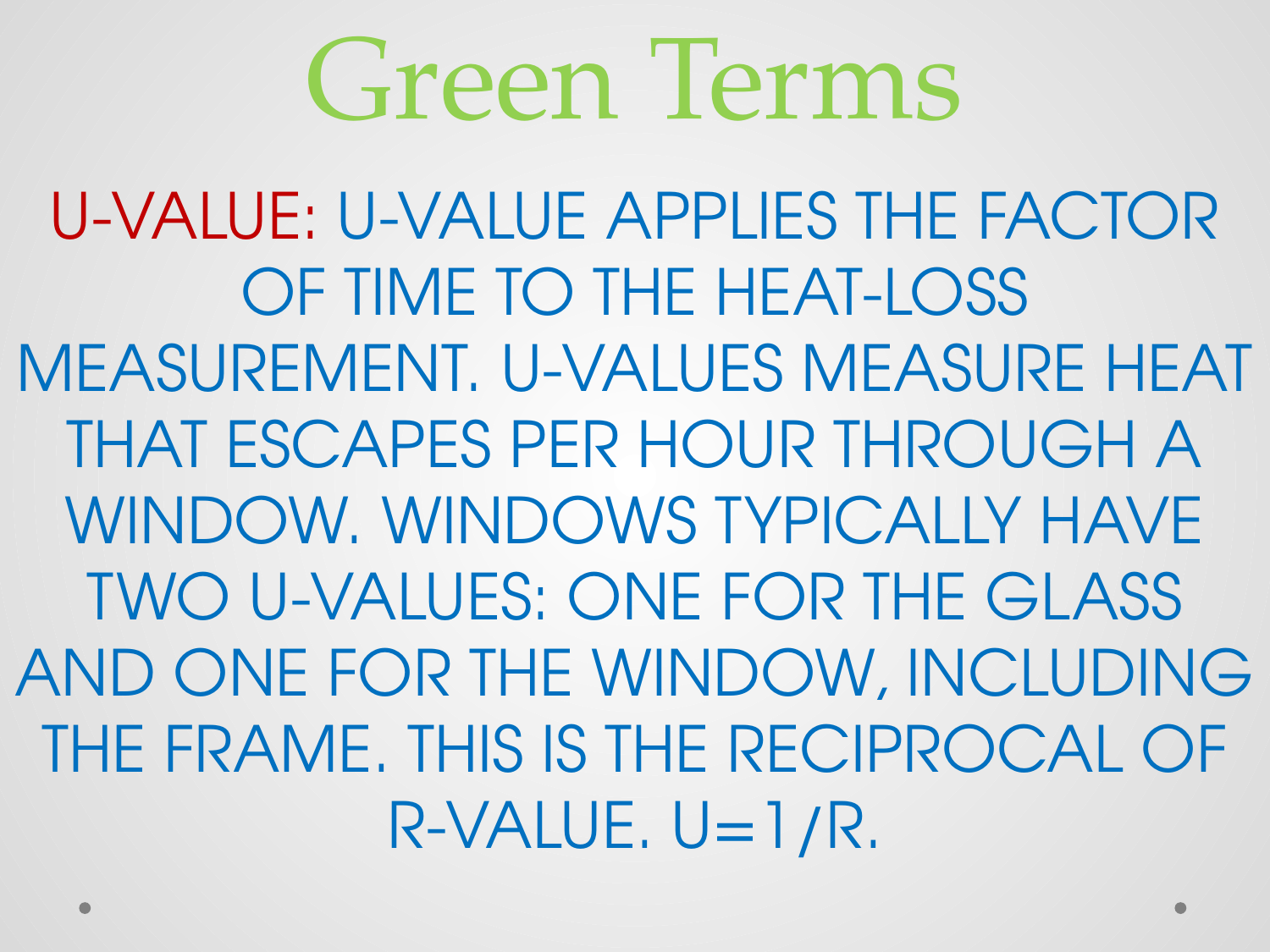

# Green Terms
U-VALUE: U-VALUE APPLIES THE FACTOR OF TIME TO THE HEAT-LOSS MEASUREMENT. U-VALUES MEASURE HEAT THAT ESCAPES PER HOUR THROUGH A WINDOW. WINDOWS TYPICALLY HAVE TWO U-VALUES: ONE FOR THE GLASS AND ONE FOR THE WINDOW, INCLUDING THE FRAME. THIS IS THE RECIPROCAL OF R-VALUE. U=1/R.